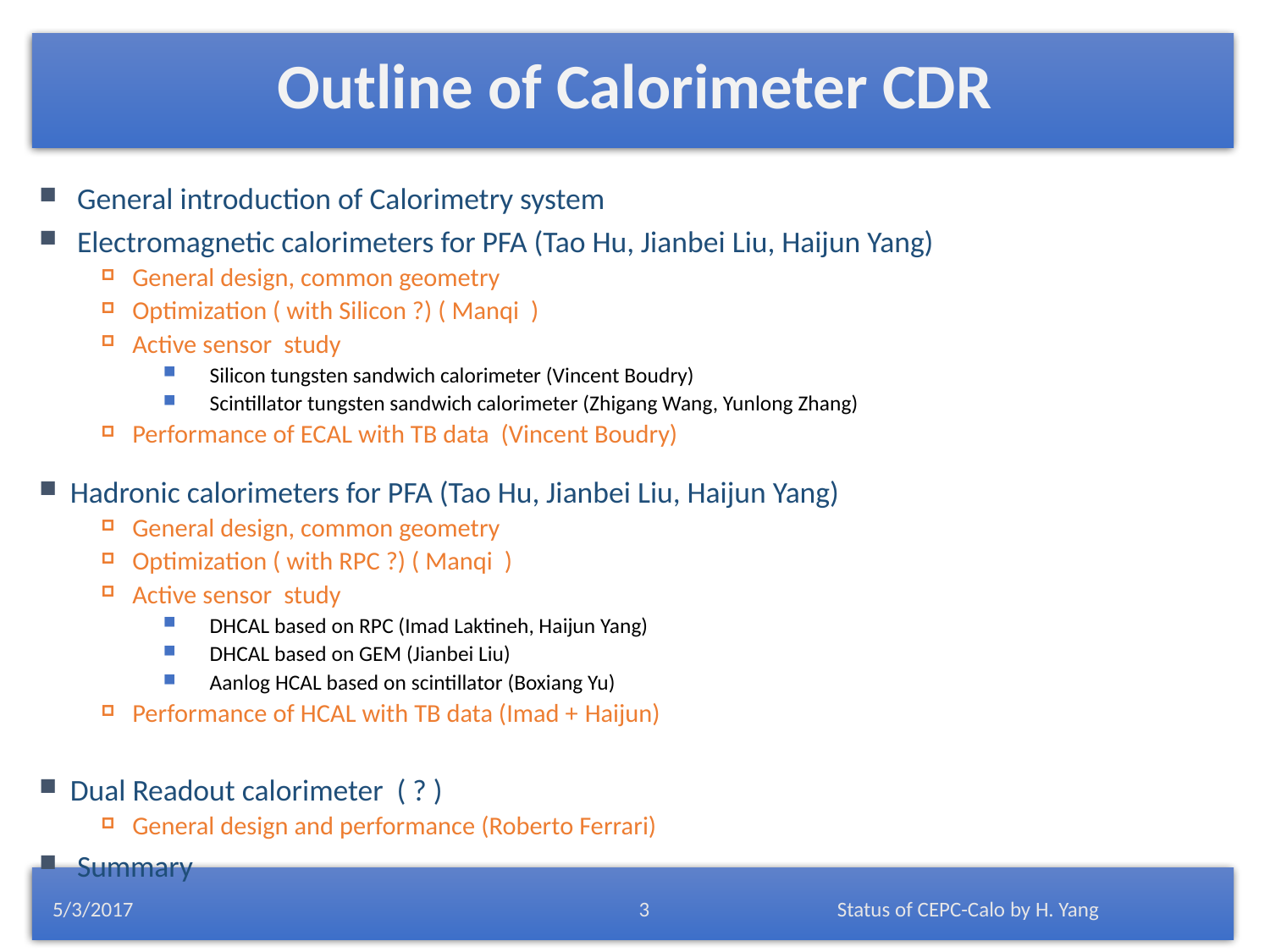

# Outline of Calorimeter CDR
 General introduction of Calorimetry system
 Electromagnetic calorimeters for PFA (Tao Hu, Jianbei Liu, Haijun Yang)
General design, common geometry
Optimization ( with Silicon ?) ( Manqi  )
Active sensor  study
Silicon tungsten sandwich calorimeter (Vincent Boudry)
Scintillator tungsten sandwich calorimeter (Zhigang Wang, Yunlong Zhang)
Performance of ECAL with TB data  (Vincent Boudry)

Hadronic calorimeters for PFA (Tao Hu, Jianbei Liu, Haijun Yang)
General design, common geometry
Optimization ( with RPC ?) ( Manqi  )
Active sensor  study
DHCAL based on RPC (Imad Laktineh, Haijun Yang)
DHCAL based on GEM (Jianbei Liu)
Aanlog HCAL based on scintillator (Boxiang Yu)
Performance of HCAL with TB data (Imad + Haijun)

Dual Readout calorimeter  ( ? )
General design and performance (Roberto Ferrari)
 Summary
5/3/2017
Status of CEPC-Calo by H. Yang
3